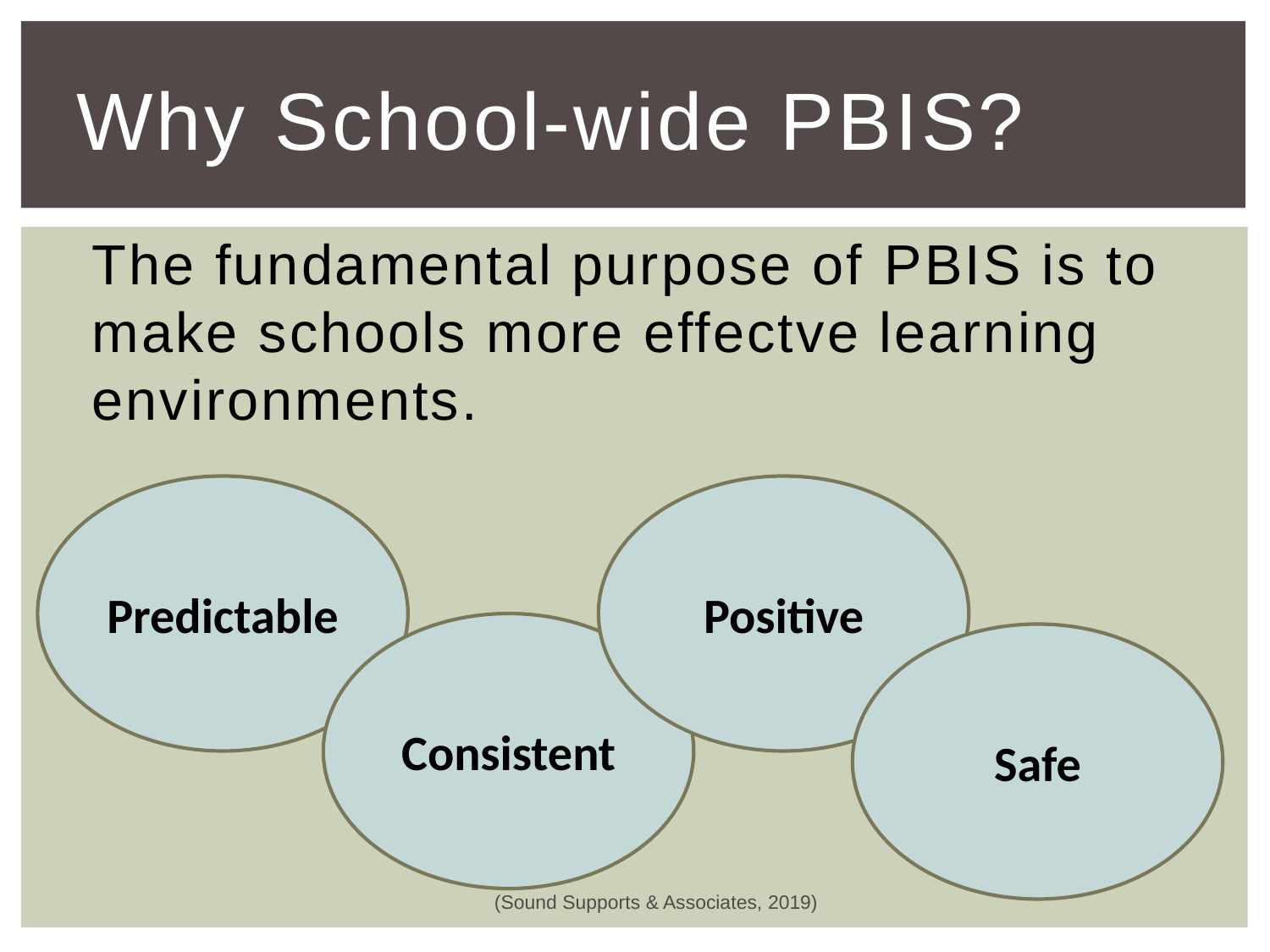

# Why School-wide PBIS?
The fundamental purpose of PBIS is to make schools more effectve learning environments.
Predictable
Positive
Consistent
Safe
(Sound Supports & Associates, 2019)